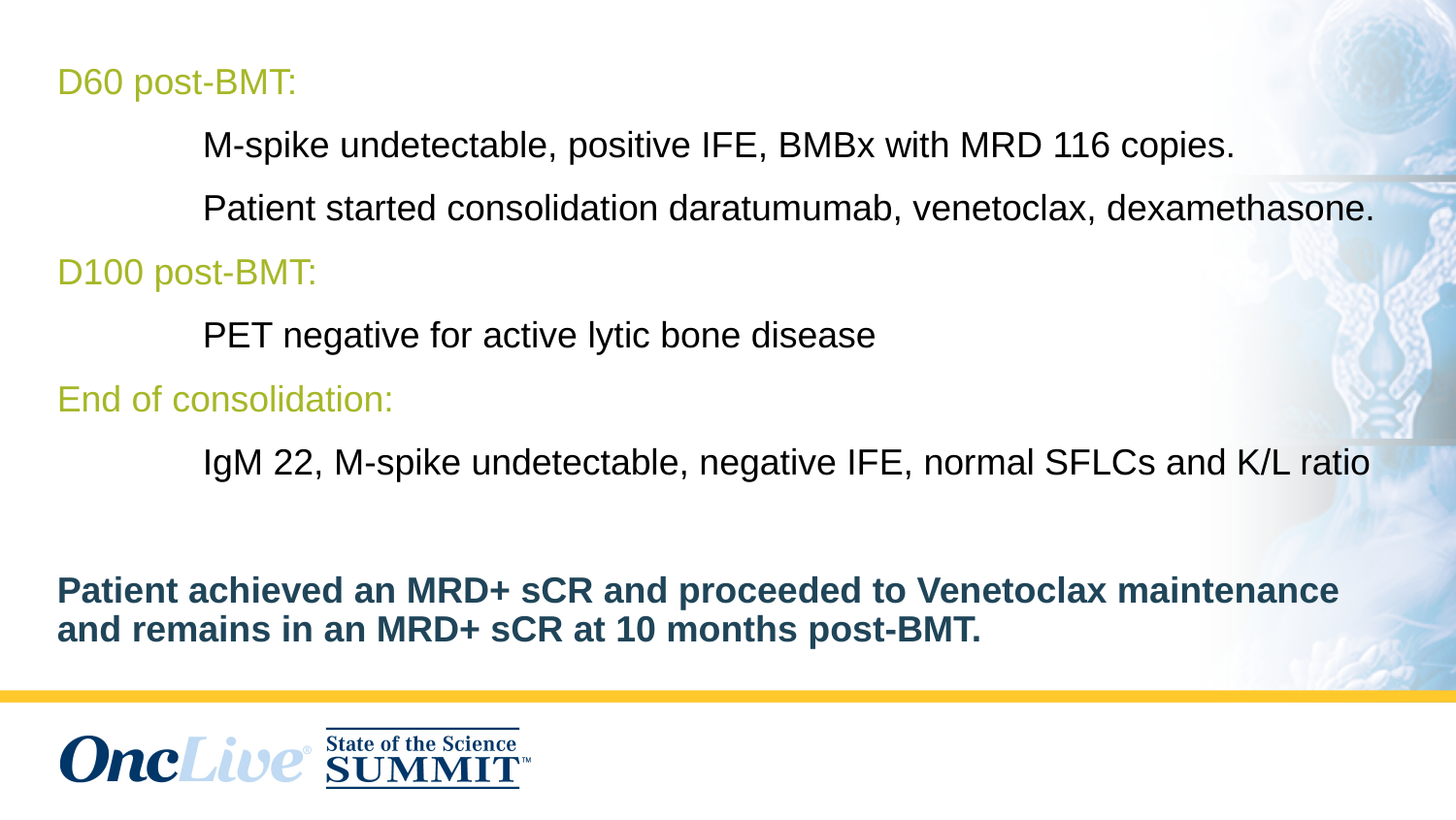

D60 post-BMT:
	M-spike undetectable, positive IFE, BMBx with MRD 116 copies.
	Patient started consolidation daratumumab, venetoclax, dexamethasone.
D100 post-BMT:
	PET negative for active lytic bone disease
End of consolidation:
	IgM 22, M-spike undetectable, negative IFE, normal SFLCs and K/L ratio

Patient achieved an MRD+ sCR and proceeded to Venetoclax maintenance and remains in an MRD+ sCR at 10 months post-BMT.